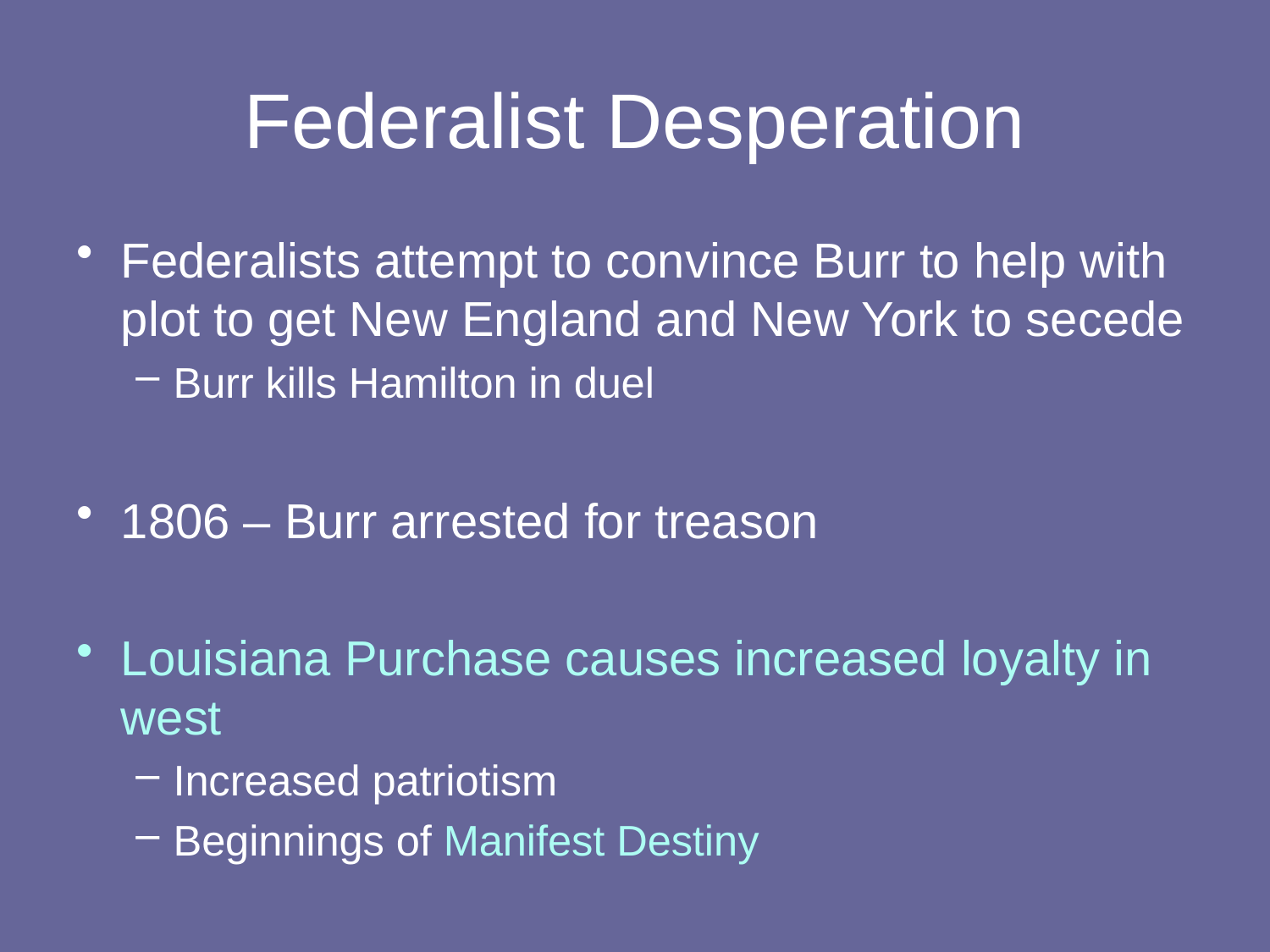

# Federalist Desperation
Federalists attempt to convince Burr to help with plot to get New England and New York to secede
Burr kills Hamilton in duel

1806 – Burr arrested for treason

Louisiana Purchase causes increased loyalty in west
Increased patriotism
Beginnings of Manifest Destiny